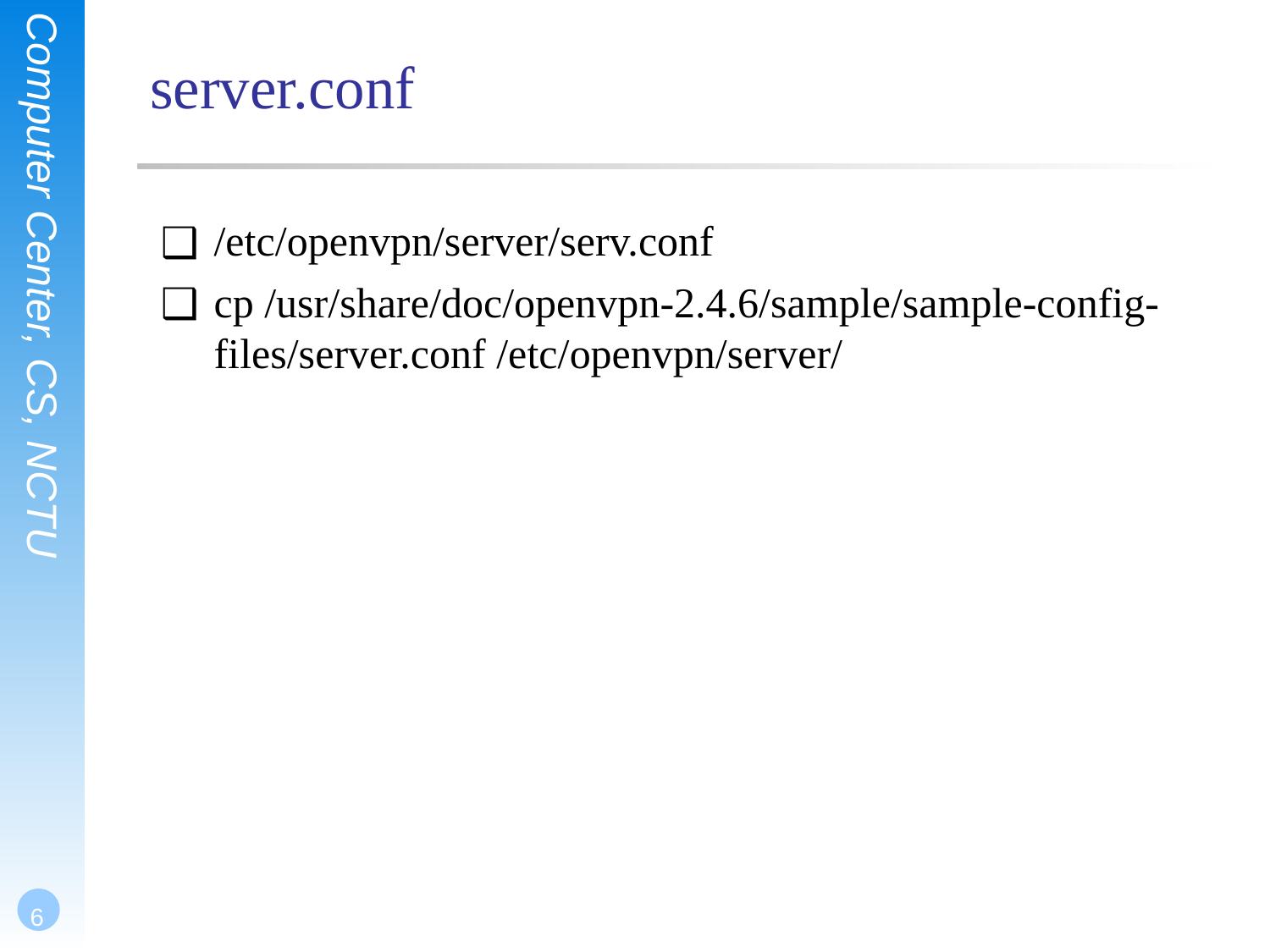

# server.conf
/etc/openvpn/server/serv.conf
cp /usr/share/doc/openvpn-2.4.6/sample/sample-config-files/server.conf /etc/openvpn/server/
6